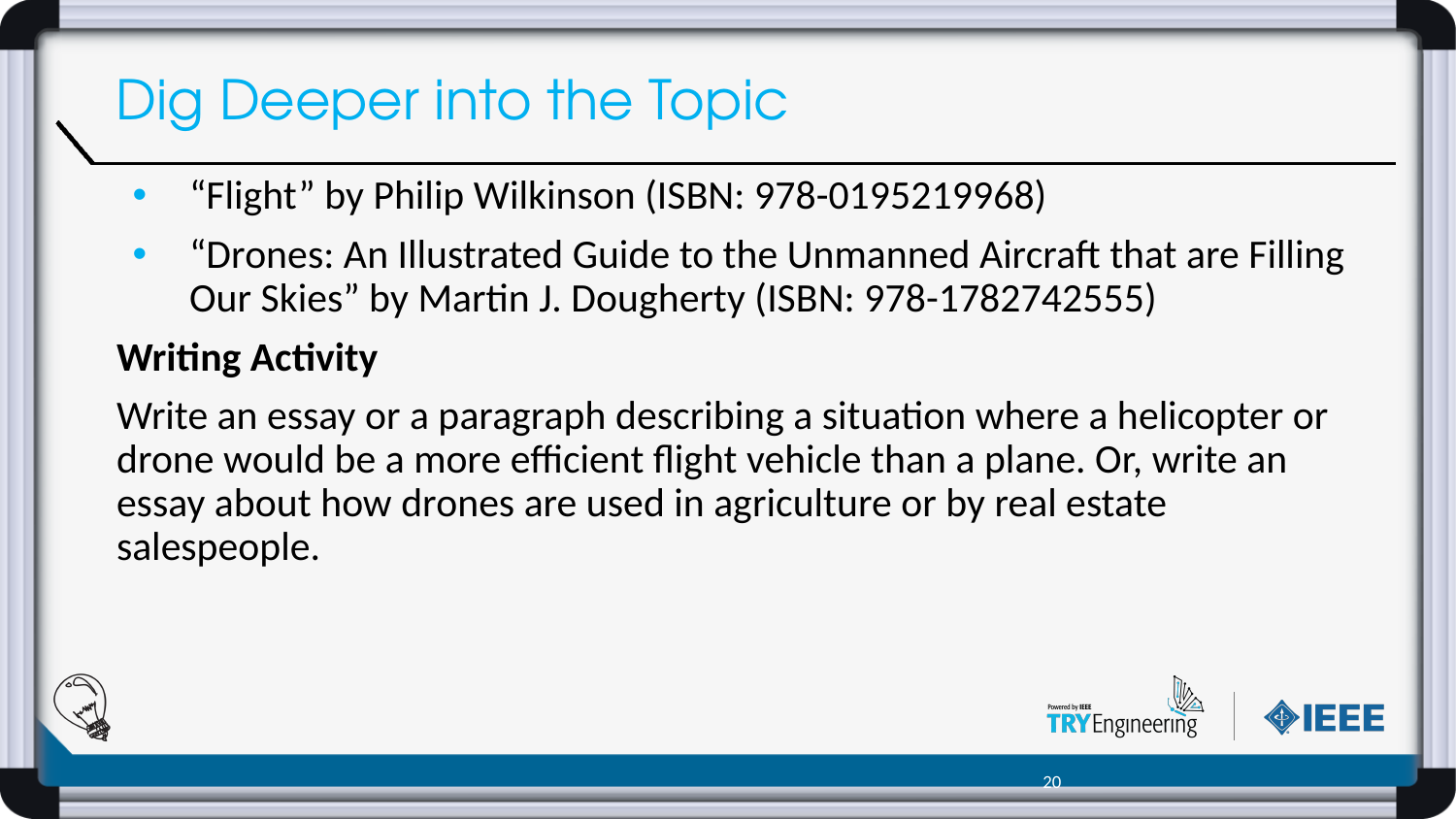

# Dig Deeper into the Topic
“Flight” by Philip Wilkinson (ISBN: 978-0195219968)
“Drones: An Illustrated Guide to the Unmanned Aircraft that are Filling Our Skies” by Martin J. Dougherty (ISBN: 978-1782742555)
Writing Activity
Write an essay or a paragraph describing a situation where a helicopter or drone would be a more efficient flight vehicle than a plane. Or, write an essay about how drones are used in agriculture or by real estate salespeople.
20